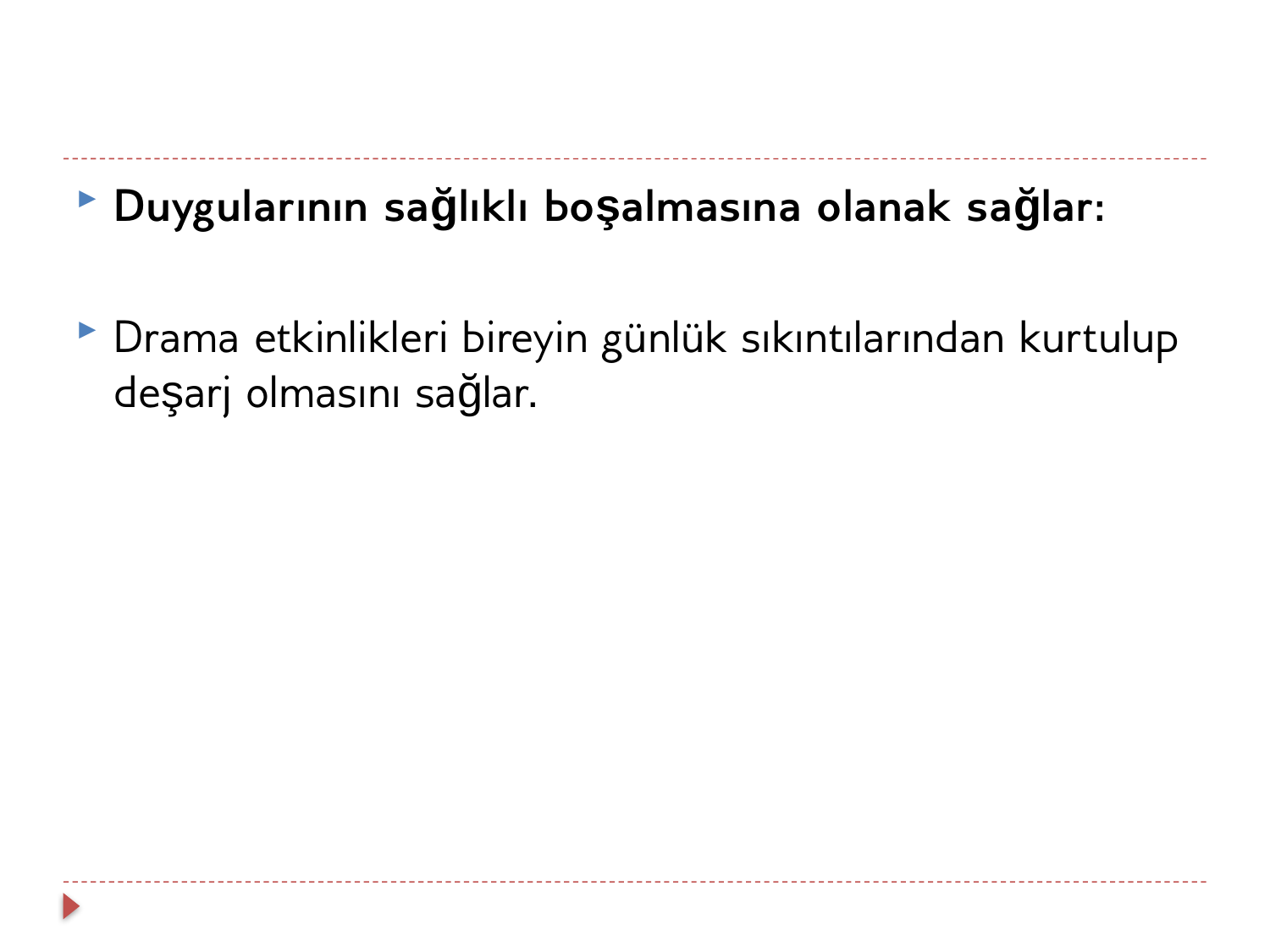

#
Duygularının sağlıklı boşalmasına olanak sağlar:

Drama etkinlikleri bireyin günlük sıkıntılarından kurtulup deşarj olmasını sağlar.